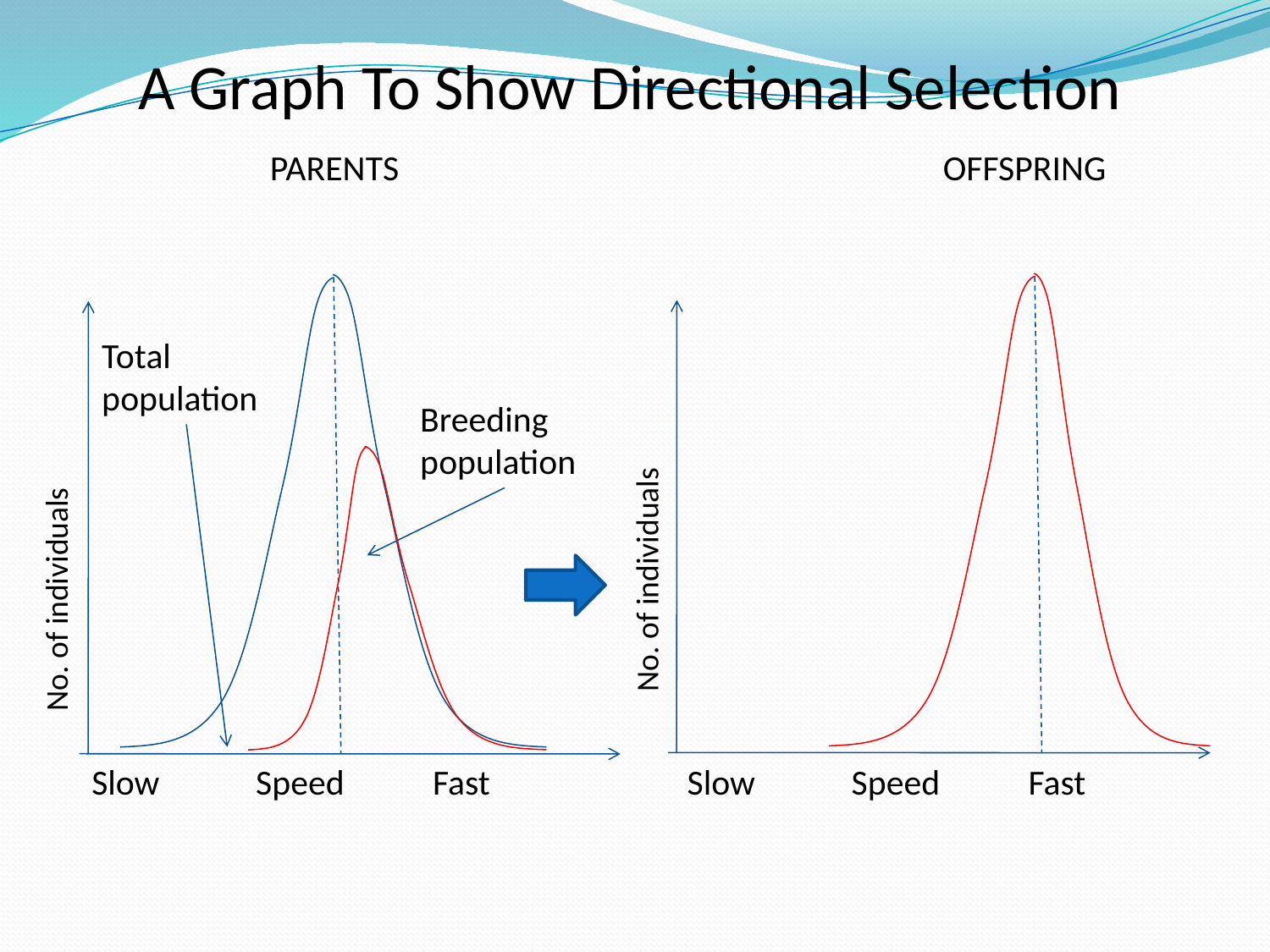

A Graph To Show Directional Selection
PARENTS
OFFSPRING

Total population
Breeding population
No. of individuals
No. of individuals

Slow            Speed           Fast
Slow            Speed           Fast